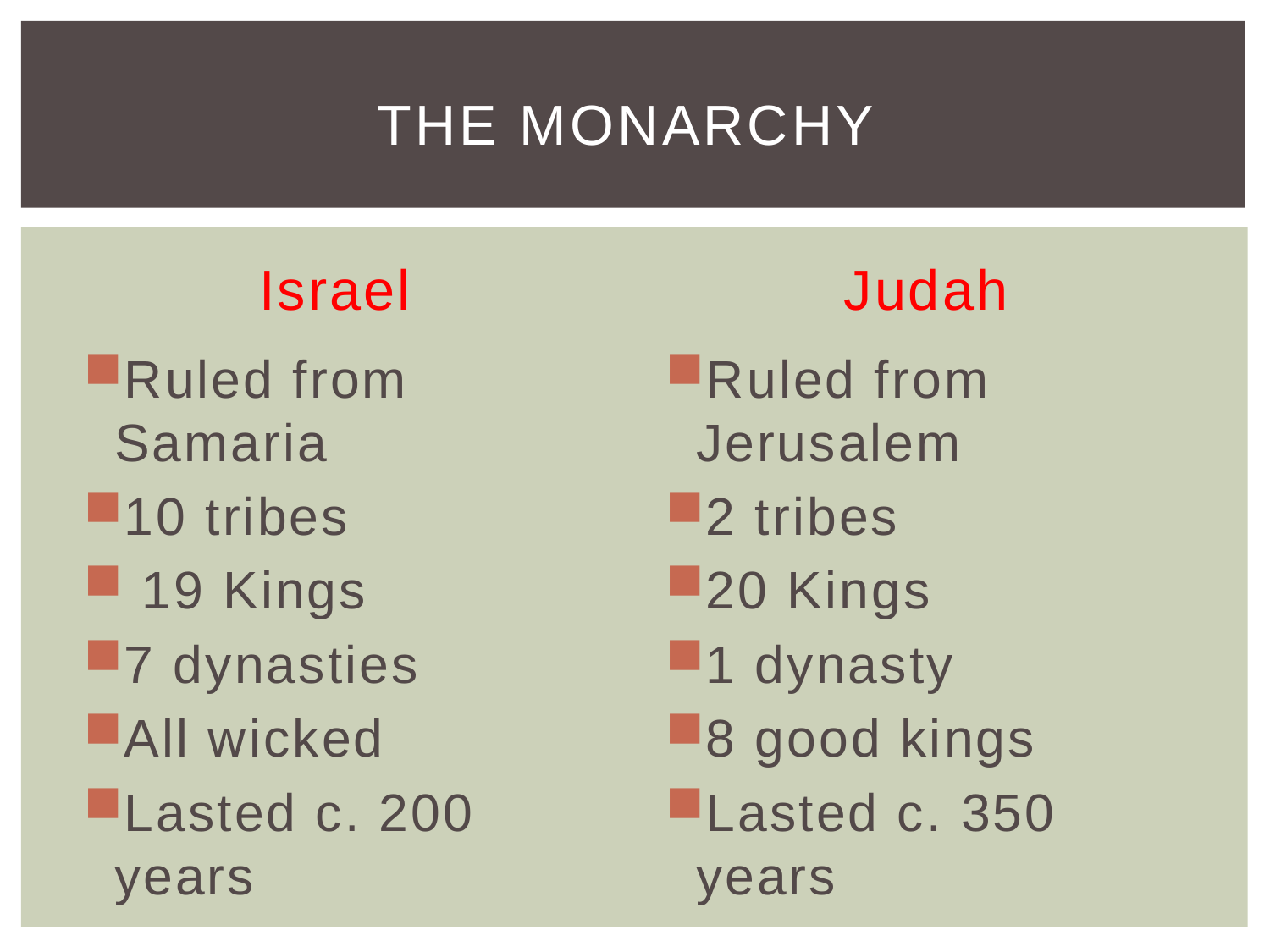

# The Monarchy
Israel
Judah
Ruled from Samaria
10 tribes
 19 Kings
7 dynasties
All wicked
Lasted c. 200 years
Ruled from Jerusalem
2 tribes
20 Kings
1 dynasty
8 good kings
Lasted c. 350 years